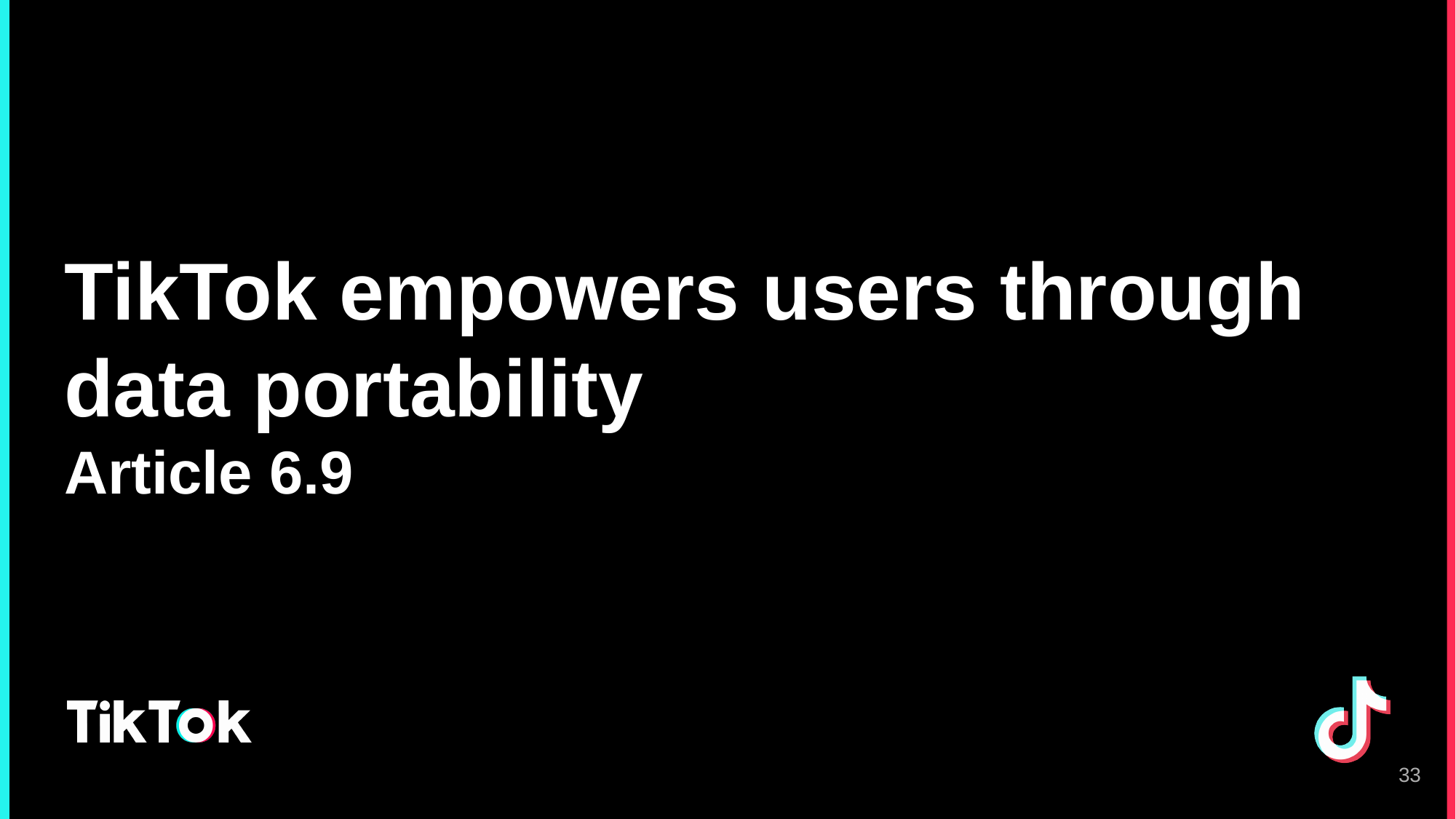

# TikTok empowers users through data portability
Article 6.9

33